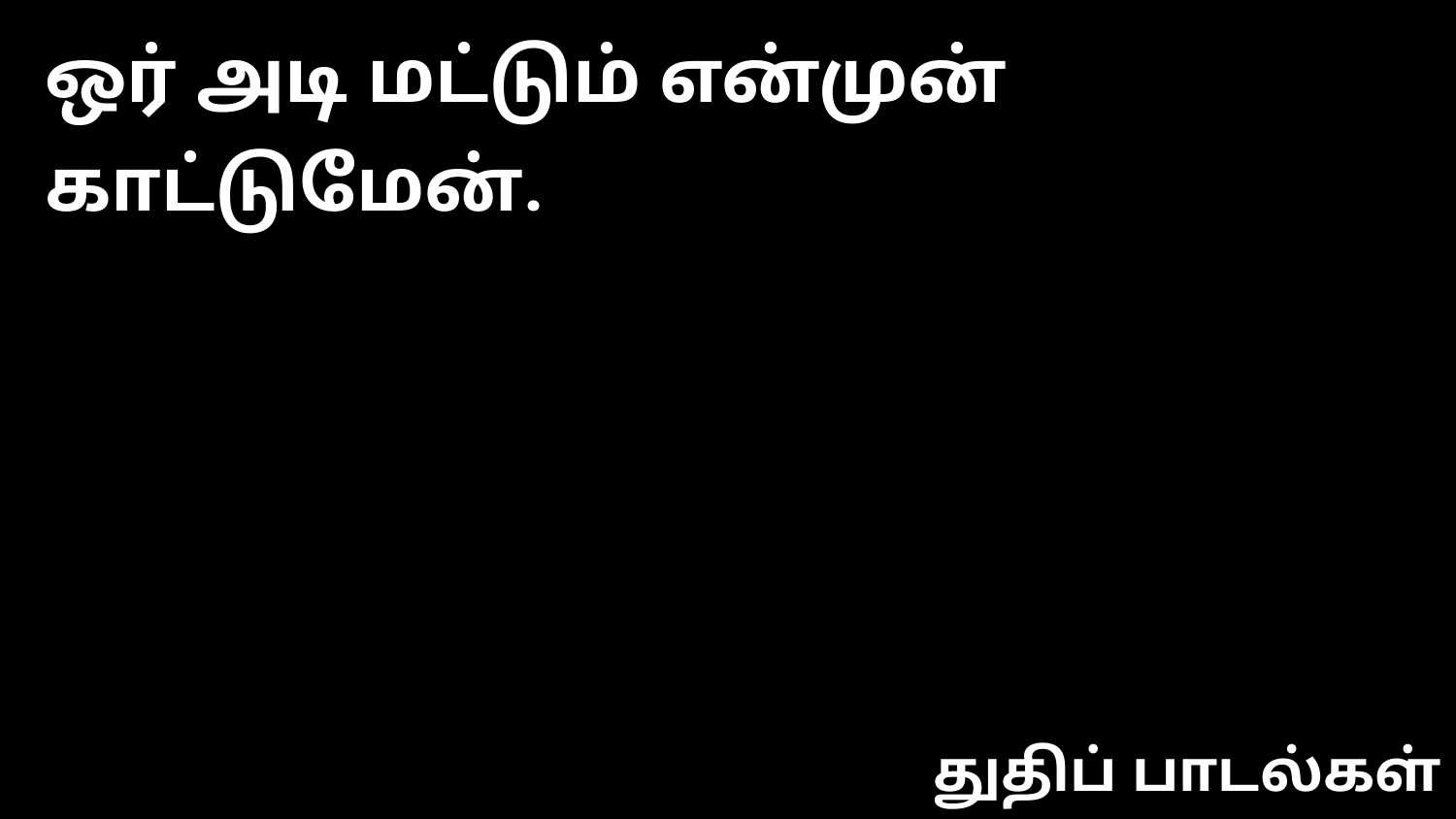

ஒர் அடி மட்டும் என்முன் காட்டுமேன்.
துதிப் பாடல்கள்